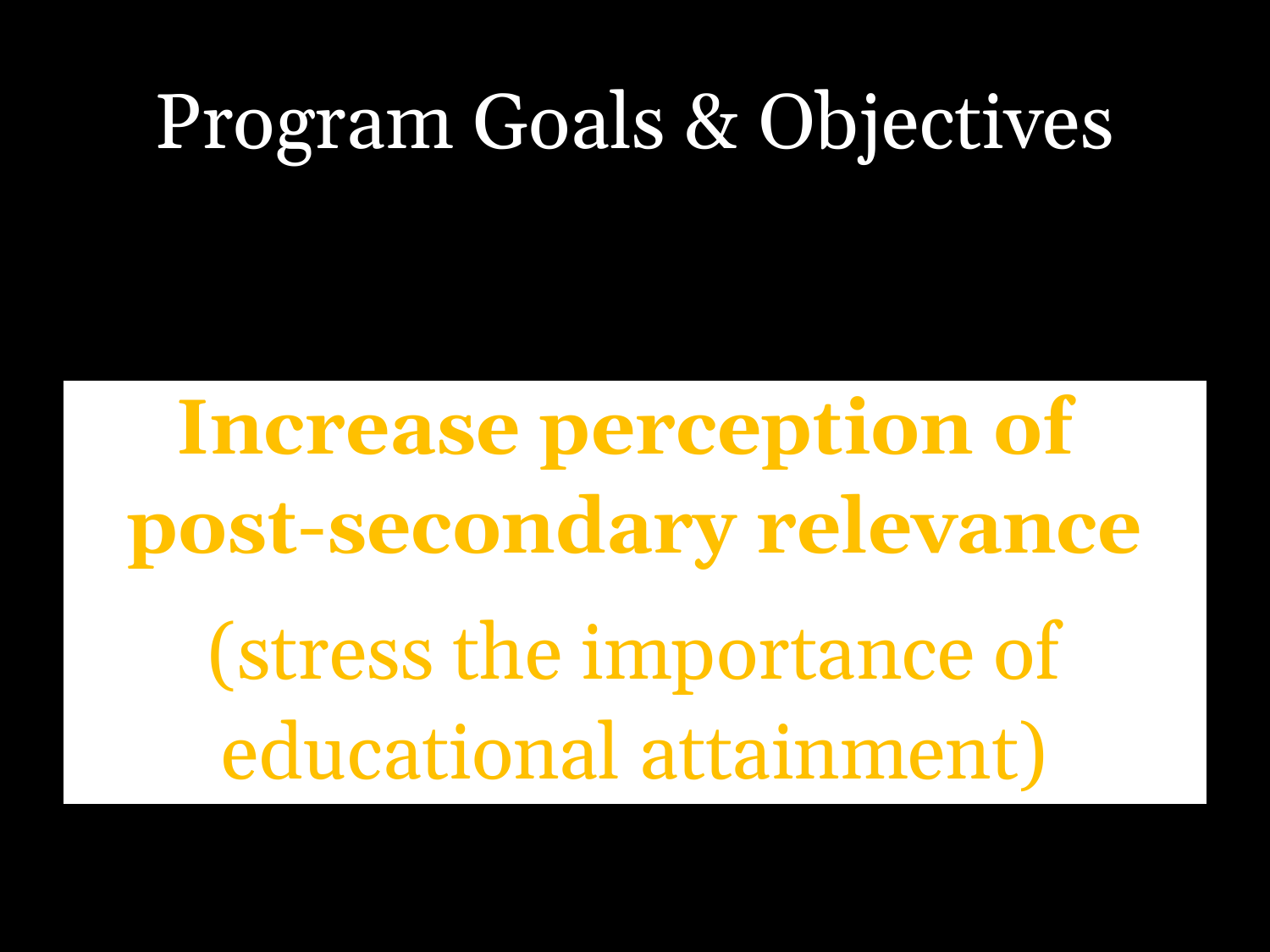

# Program Goals & Objectives
Increase perception of
post-secondary relevance

(stress the importance of
educational attainment)